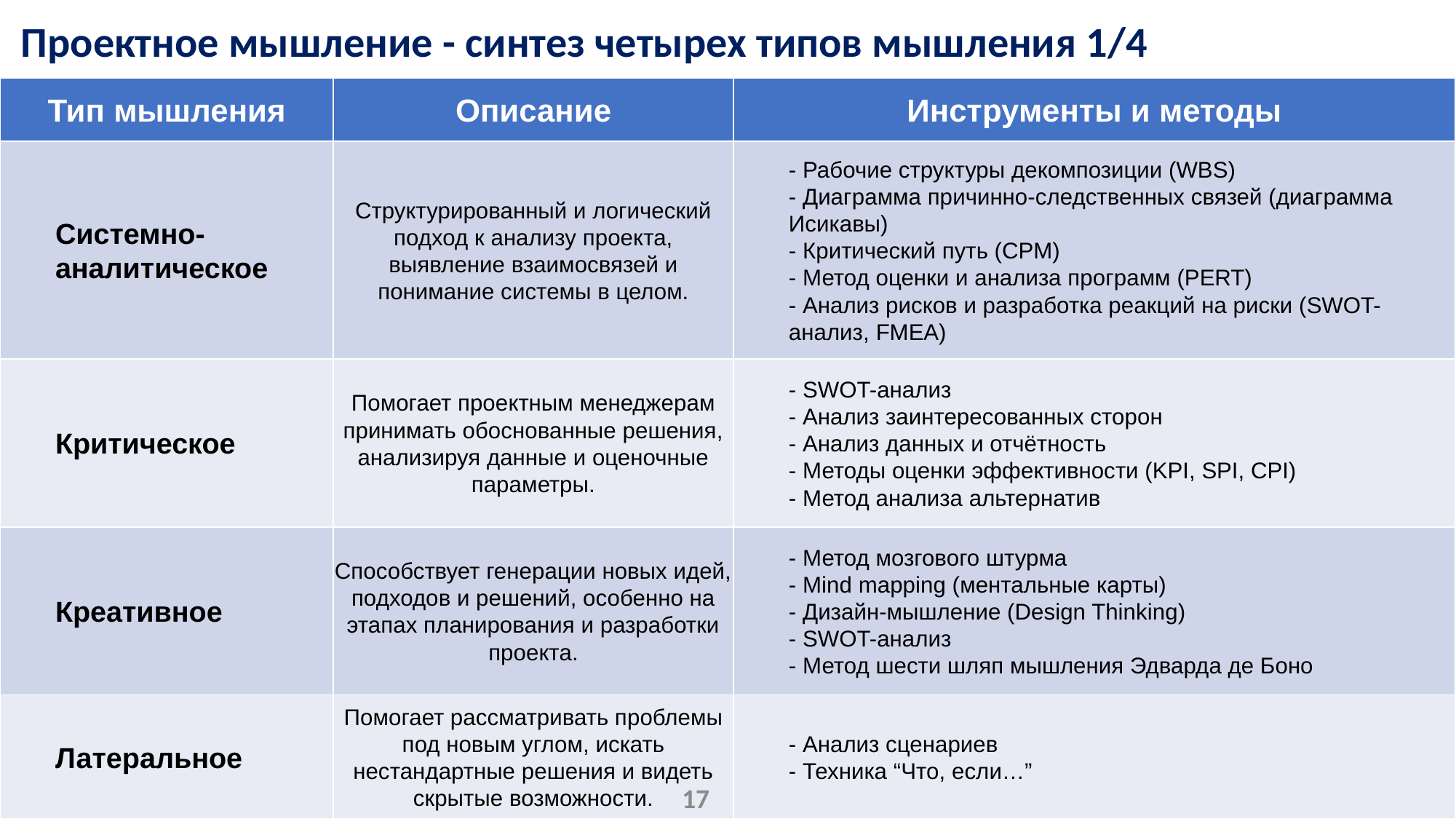

# Проектное мышление - синтез четырех типов мышления 1/4
| Тип мышления | Описание | Инструменты и методы |
| --- | --- | --- |
| Системно-аналитическое | Структурированный и логический подход к анализу проекта, выявление взаимосвязей и понимание системы в целом. | - Рабочие структуры декомпозиции (WBS) - Диаграмма причинно-следственных связей (диаграмма Исикавы) - Критический путь (CPM) - Метод оценки и анализа программ (PERT) - Анализ рисков и разработка реакций на риски (SWOT-анализ, FMEA) |
| Критическое | Помогает проектным менеджерам принимать обоснованные решения, анализируя данные и оценочные параметры. | - SWOT-анализ - Анализ заинтересованных сторон - Анализ данных и отчётность - Методы оценки эффективности (KPI, SPI, CPI) - Метод анализа альтернатив |
| Креативное | Способствует генерации новых идей, подходов и решений, особенно на этапах планирования и разработки проекта. | - Метод мозгового штурма - Mind mapping (ментальные карты) - Дизайн-мышление (Design Thinking) - SWOT-анализ - Метод шести шляп мышления Эдварда де Боно |
| Латеральное | Помогает рассматривать проблемы под новым углом, искать нестандартные решения и видеть скрытые возможности. | - Анализ сценариев - Техника “Что, если…” |
17